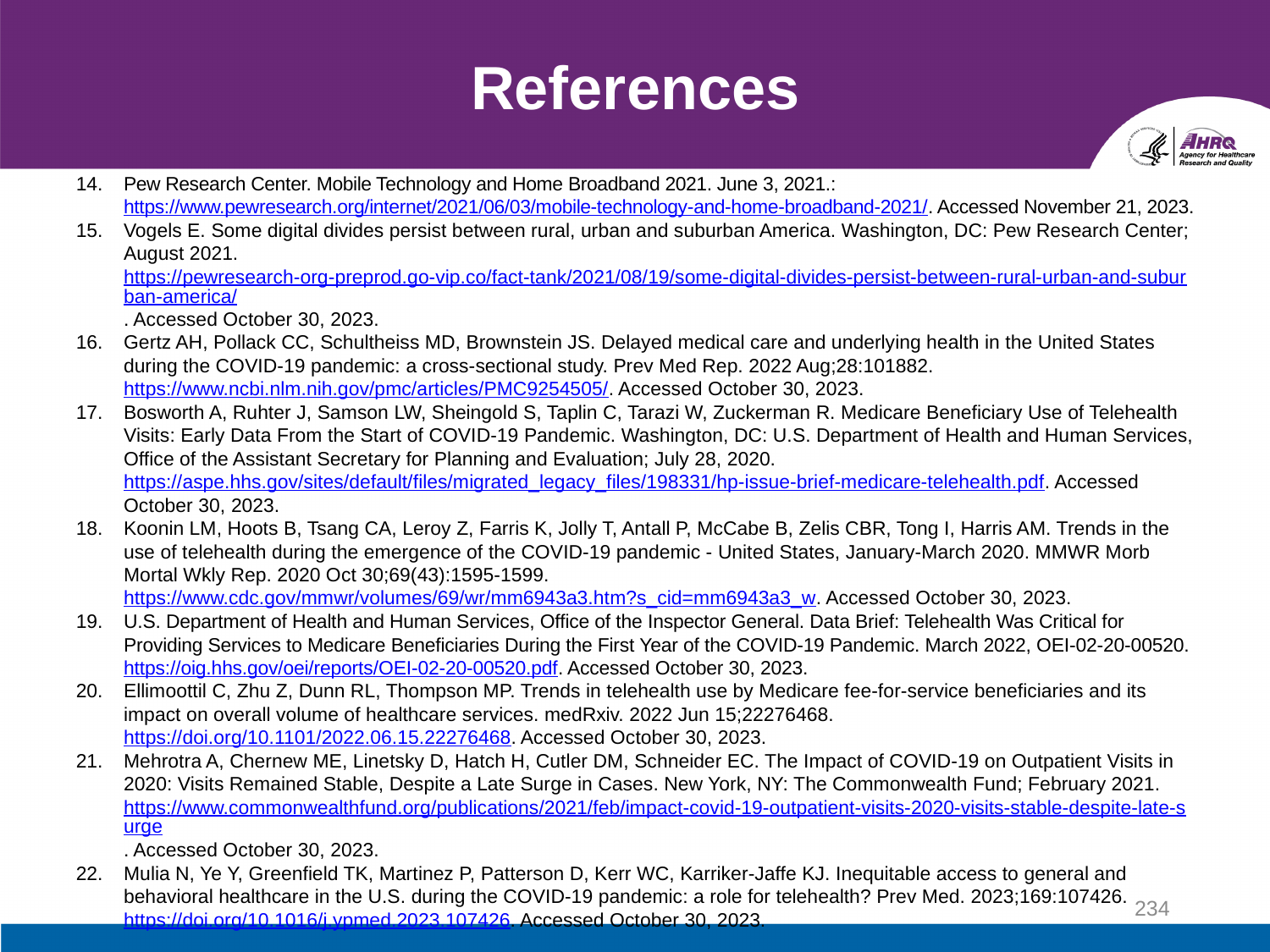

# References
Pew Research Center. Mobile Technology and Home Broadband 2021. June 3, 2021.: https://www.pewresearch.org/internet/2021/06/03/mobile-technology-and-home-broadband-2021/. Accessed November 21, 2023.
Vogels E. Some digital divides persist between rural, urban and suburban America. Washington, DC: Pew Research Center; August 2021. https://pewresearch-org-preprod.go-vip.co/fact-tank/2021/08/19/some-digital-divides-persist-between-rural-urban-and-suburban-america/. Accessed October 30, 2023.
Gertz AH, Pollack CC, Schultheiss MD, Brownstein JS. Delayed medical care and underlying health in the United States during the COVID-19 pandemic: a cross-sectional study. Prev Med Rep. 2022 Aug;28:101882. https://www.ncbi.nlm.nih.gov/pmc/articles/PMC9254505/. Accessed October 30, 2023.
Bosworth A, Ruhter J, Samson LW, Sheingold S, Taplin C, Tarazi W, Zuckerman R. Medicare Beneficiary Use of Telehealth Visits: Early Data From the Start of COVID-19 Pandemic. Washington, DC: U.S. Department of Health and Human Services, Office of the Assistant Secretary for Planning and Evaluation; July 28, 2020. https://aspe.hhs.gov/sites/default/files/migrated_legacy_files/198331/hp-issue-brief-medicare-telehealth.pdf. Accessed October 30, 2023.
Koonin LM, Hoots B, Tsang CA, Leroy Z, Farris K, Jolly T, Antall P, McCabe B, Zelis CBR, Tong I, Harris AM. Trends in the use of telehealth during the emergence of the COVID-19 pandemic - United States, January-March 2020. MMWR Morb Mortal Wkly Rep. 2020 Oct 30;69(43):1595-1599. https://www.cdc.gov/mmwr/volumes/69/wr/mm6943a3.htm?s_cid=mm6943a3_w. Accessed October 30, 2023.
U.S. Department of Health and Human Services, Office of the Inspector General. Data Brief: Telehealth Was Critical for Providing Services to Medicare Beneficiaries During the First Year of the COVID-19 Pandemic. March 2022, OEI-02-20-00520. https://oig.hhs.gov/oei/reports/OEI-02-20-00520.pdf. Accessed October 30, 2023.
Ellimoottil C, Zhu Z, Dunn RL, Thompson MP. Trends in telehealth use by Medicare fee-for-service beneficiaries and its impact on overall volume of healthcare services. medRxiv. 2022 Jun 15;22276468. https://doi.org/10.1101/2022.06.15.22276468. Accessed October 30, 2023.
Mehrotra A, Chernew ME, Linetsky D, Hatch H, Cutler DM, Schneider EC. The Impact of COVID-19 on Outpatient Visits in 2020: Visits Remained Stable, Despite a Late Surge in Cases. New York, NY: The Commonwealth Fund; February 2021. https://www.commonwealthfund.org/publications/2021/feb/impact-covid-19-outpatient-visits-2020-visits-stable-despite-late-surge. Accessed October 30, 2023.
Mulia N, Ye Y, Greenfield TK, Martinez P, Patterson D, Kerr WC, Karriker-Jaffe KJ. Inequitable access to general and behavioral healthcare in the U.S. during the COVID-19 pandemic: a role for telehealth? Prev Med. 2023;169:107426. https://doi.org/10.1016/j.ypmed.2023.107426. Accessed October 30, 2023.

234